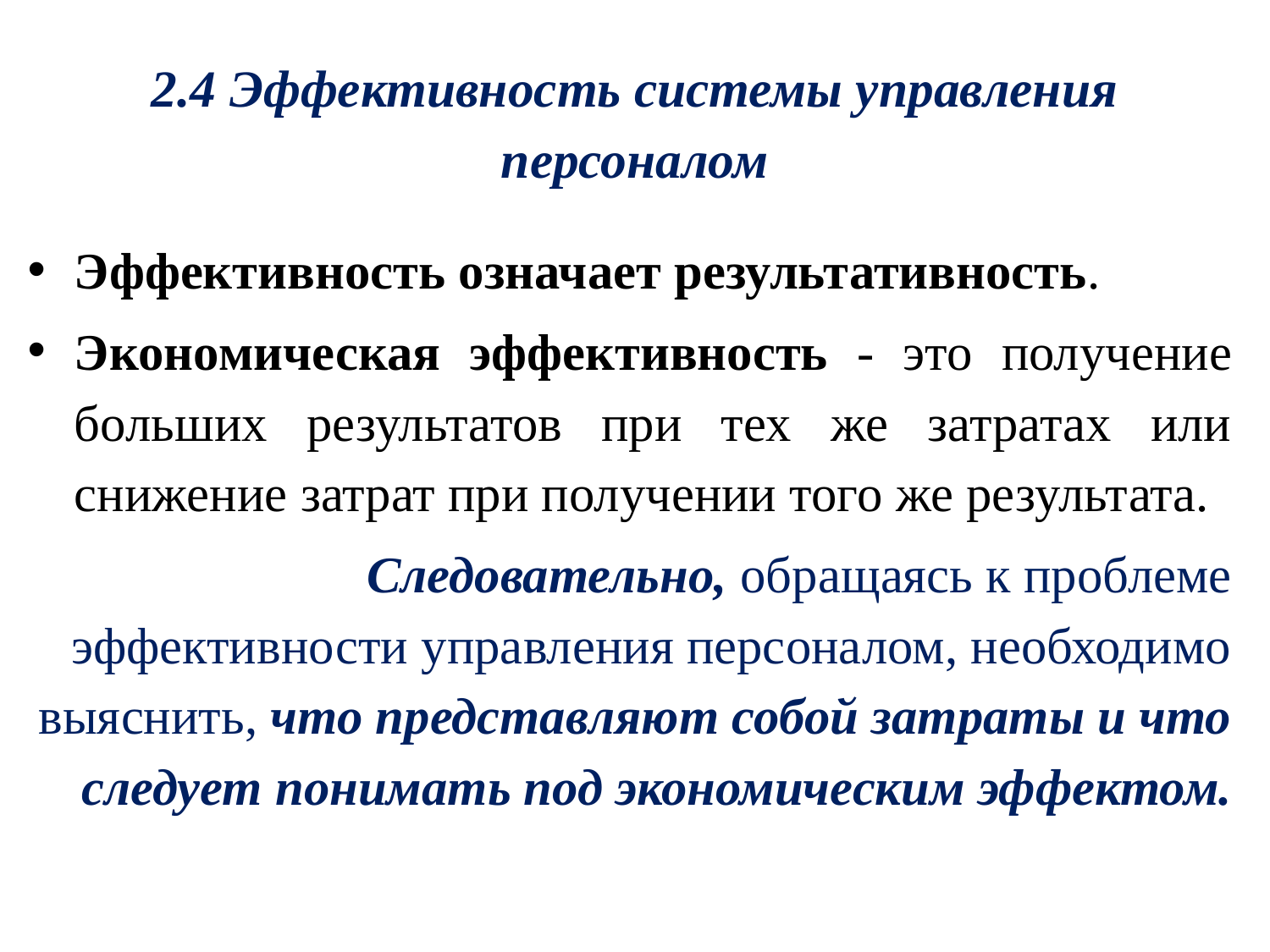

# 2.4 Эффективность системы управления персоналом
Эффективность означает результативность.
Экономическая эффективность - это получение больших результатов при тех же затратах или снижение затрат при получении того же результата.
Следовательно, обращаясь к проблеме эффективности управления персоналом, необходимо выяснить, что представляют собой затраты и что следует понимать под экономическим эффектом.